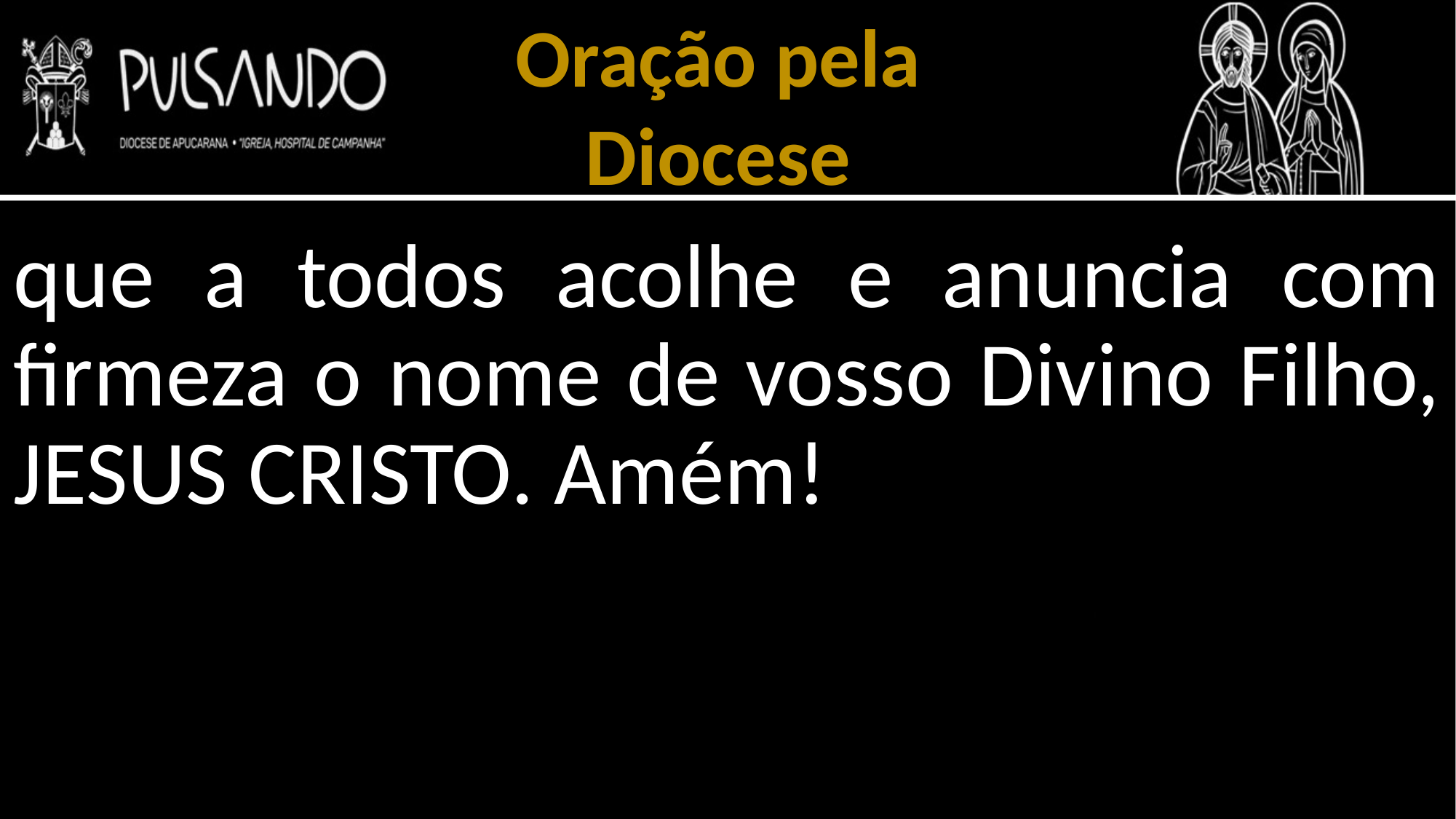

Oração pela
Diocese
que a todos acolhe e anuncia com firmeza o nome de vosso Divino Filho, JESUS CRISTO. Amém!